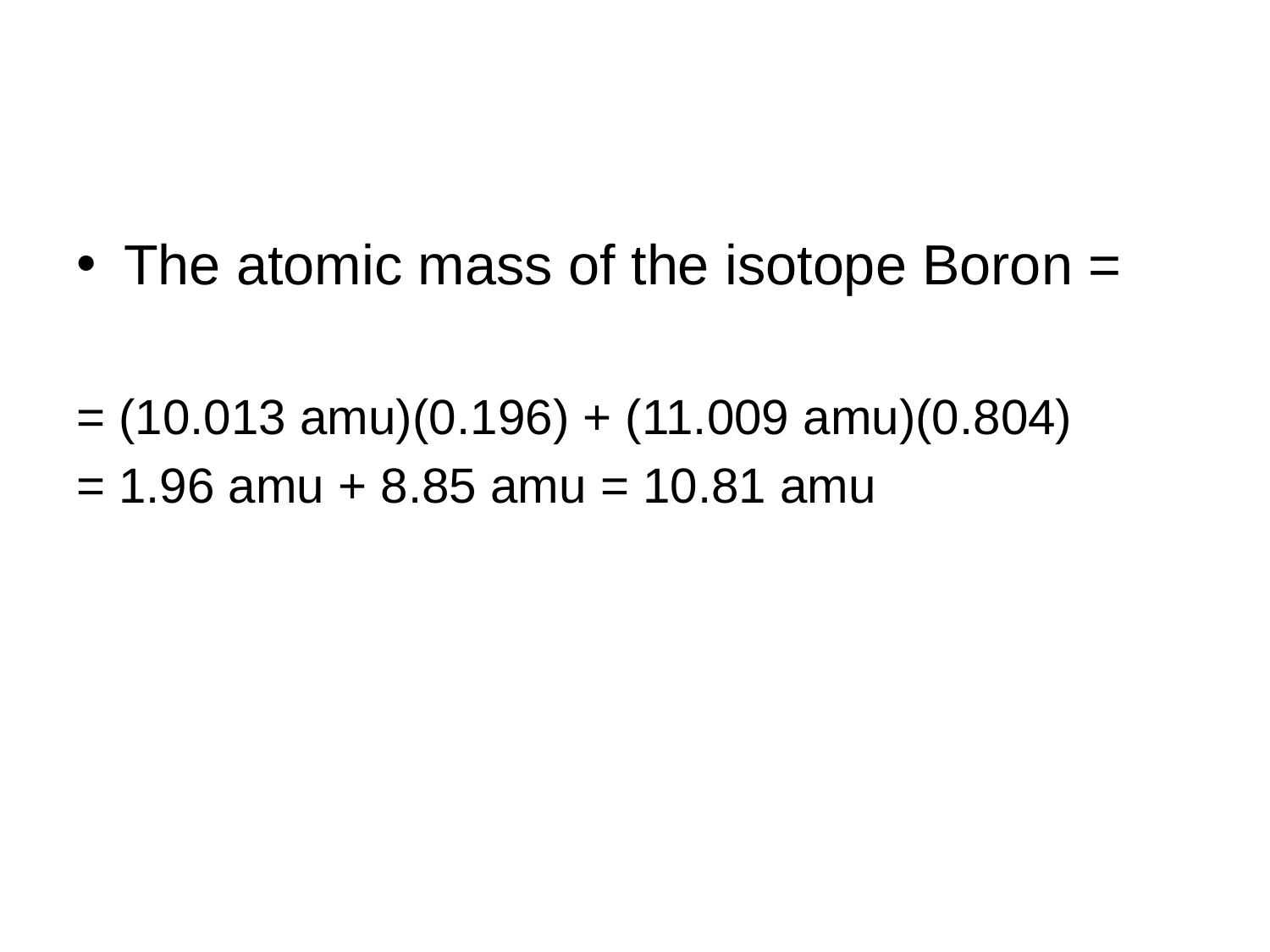

#
The atomic mass of the isotope Boron =

= (10.013 amu)(0.196) + (11.009 amu)(0.804)
= 1.96 amu + 8.85 amu = 10.81 amu